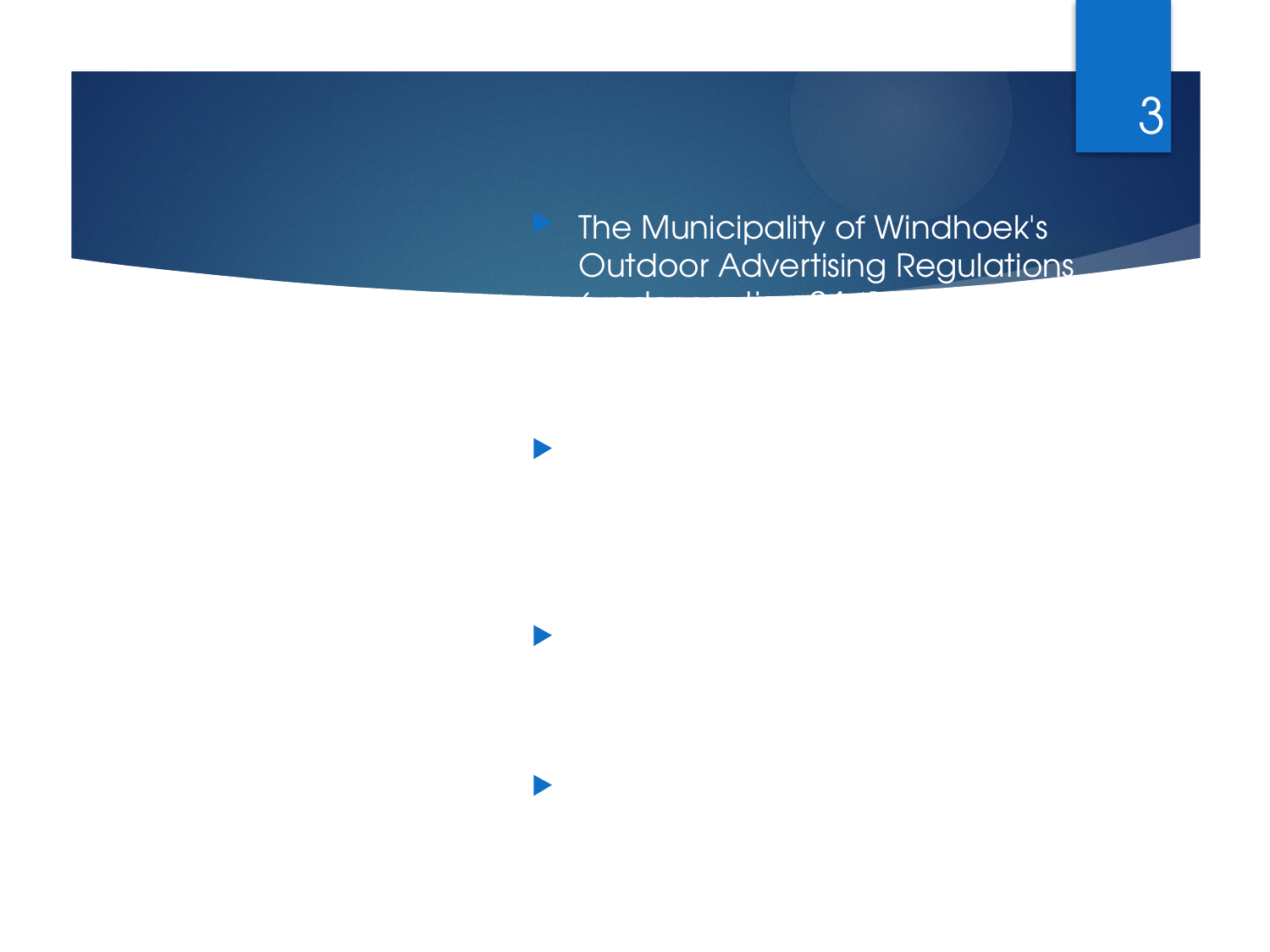

3
# BACKGROUND & GOVERNING Principles of the outdoor advertising
The Municipality of Windhoek's Outdoor Advertising Regulations (under section 94 (1)(ae) of the Local Authorities Act of 1992)

Promulgated per Government Gazette No. 4094 (Notice No. 245) on August 7, 2008.

Policy on Outdoor Advertising Control, February 2007

Class 11 Estate Agents’ Boards